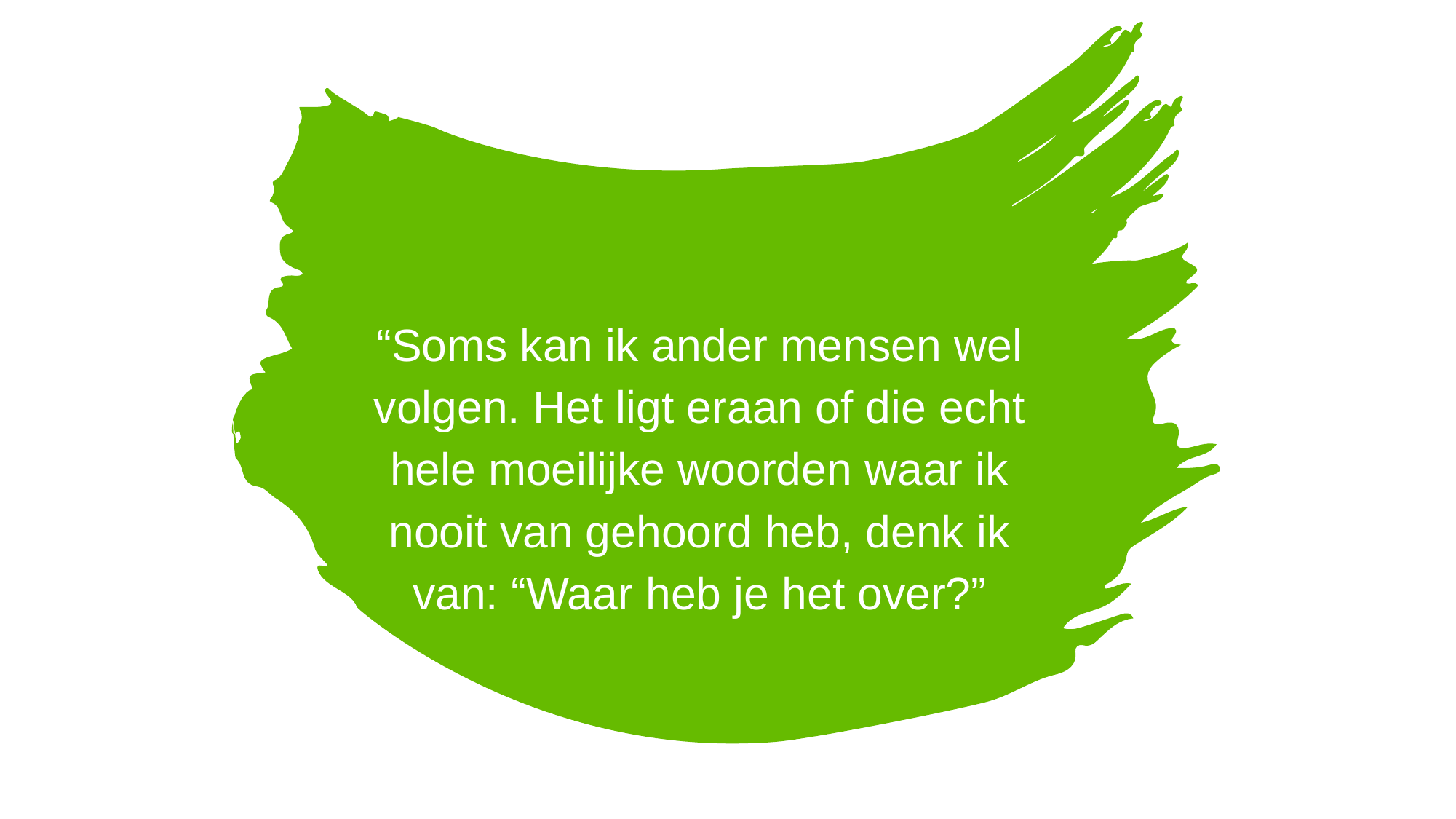

# “Soms kan ik ander mensen wel volgen. Het ligt eraan of die echt hele moeilijke woorden waar ik nooit van gehoord heb, denk ik van: “Waar heb je het over?”